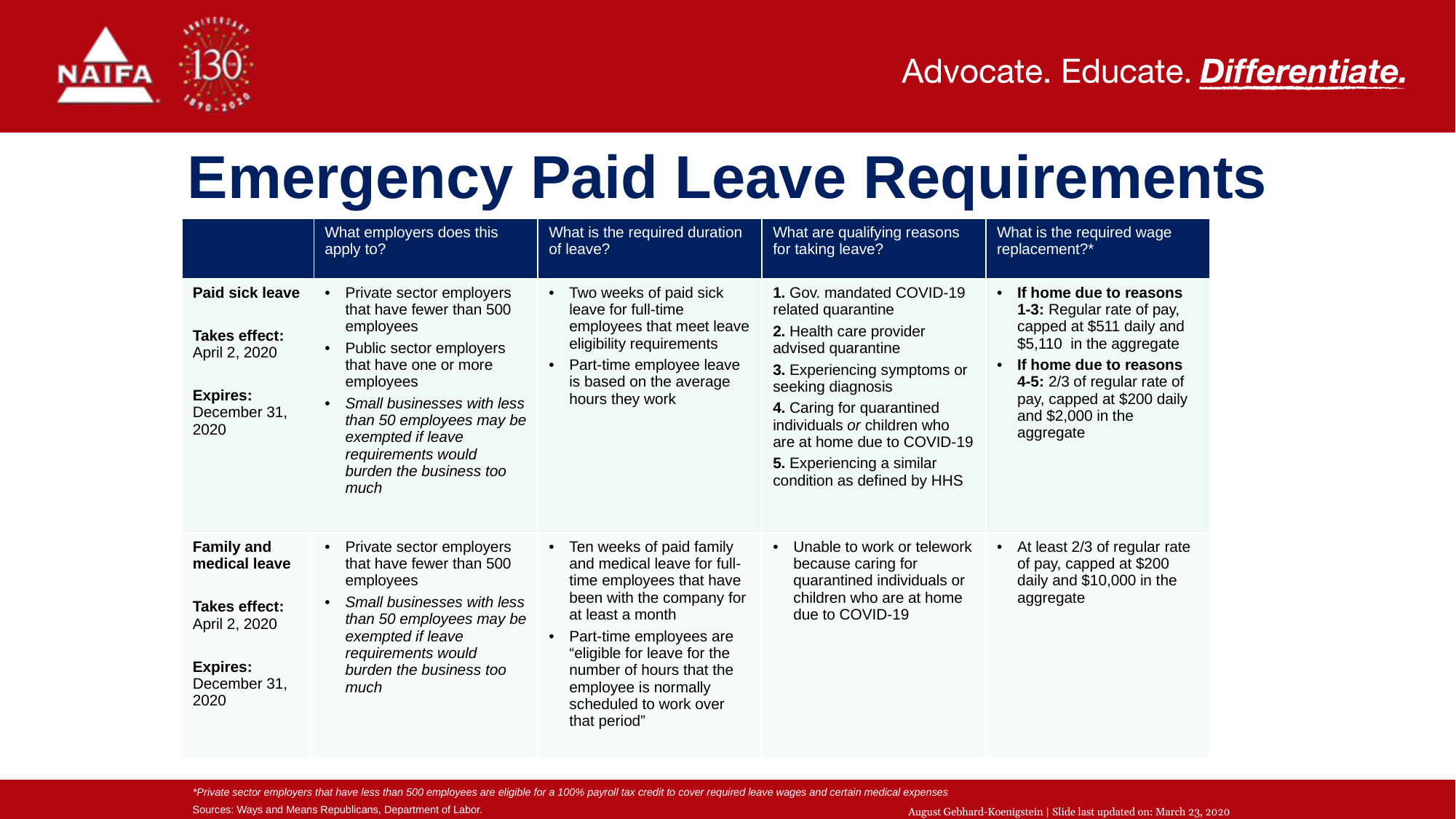

Emergency Paid Leave Requirements
|  | What employers does this apply to? | What is the required duration of leave? | What are qualifying reasons for taking leave? | What is the required wage replacement?\* |
| --- | --- | --- | --- | --- |
| Paid sick leave Takes effect: April 2, 2020 Expires: December 31, 2020 | Private sector employers that have fewer than 500 employees Public sector employers that have one or more employees Small businesses with less than 50 employees may be exempted if leave requirements would burden the business too much | Two weeks of paid sick leave for full-time employees that meet leave eligibility requirements Part-time employee leave is based on the average hours they work | 1. Gov. mandated COVID-19 related quarantine 2. Health care provider advised quarantine 3. Experiencing symptoms or seeking diagnosis 4. Caring for quarantined individuals or children who are at home due to COVID-19 5. Experiencing a similar condition as defined by HHS | If home due to reasons 1-3: Regular rate of pay, capped at $511 daily and $5,110 in the aggregate If home due to reasons 4-5: 2/3 of regular rate of pay, capped at $200 daily and $2,000 in the aggregate |
| Family and medical leave Takes effect: April 2, 2020 Expires: December 31, 2020 | Private sector employers that have fewer than 500 employees Small businesses with less than 50 employees may be exempted if leave requirements would burden the business too much | Ten weeks of paid family and medical leave for full-time employees that have been with the company for at least a month Part-time employees are “eligible for leave for the number of hours that the employee is normally scheduled to work over that period” | Unable to work or telework because caring for quarantined individuals or children who are at home due to COVID-19 | At least 2/3 of regular rate of pay, capped at $200 daily and $10,000 in the aggregate |
*Private sector employers that have less than 500 employees are eligible for a 100% payroll tax credit to cover required leave wages and certain medical expenses
Sources: Ways and Means Republicans, Department of Labor.
August Gebhard-Koenigstein | Slide last updated on: March 23, 2020